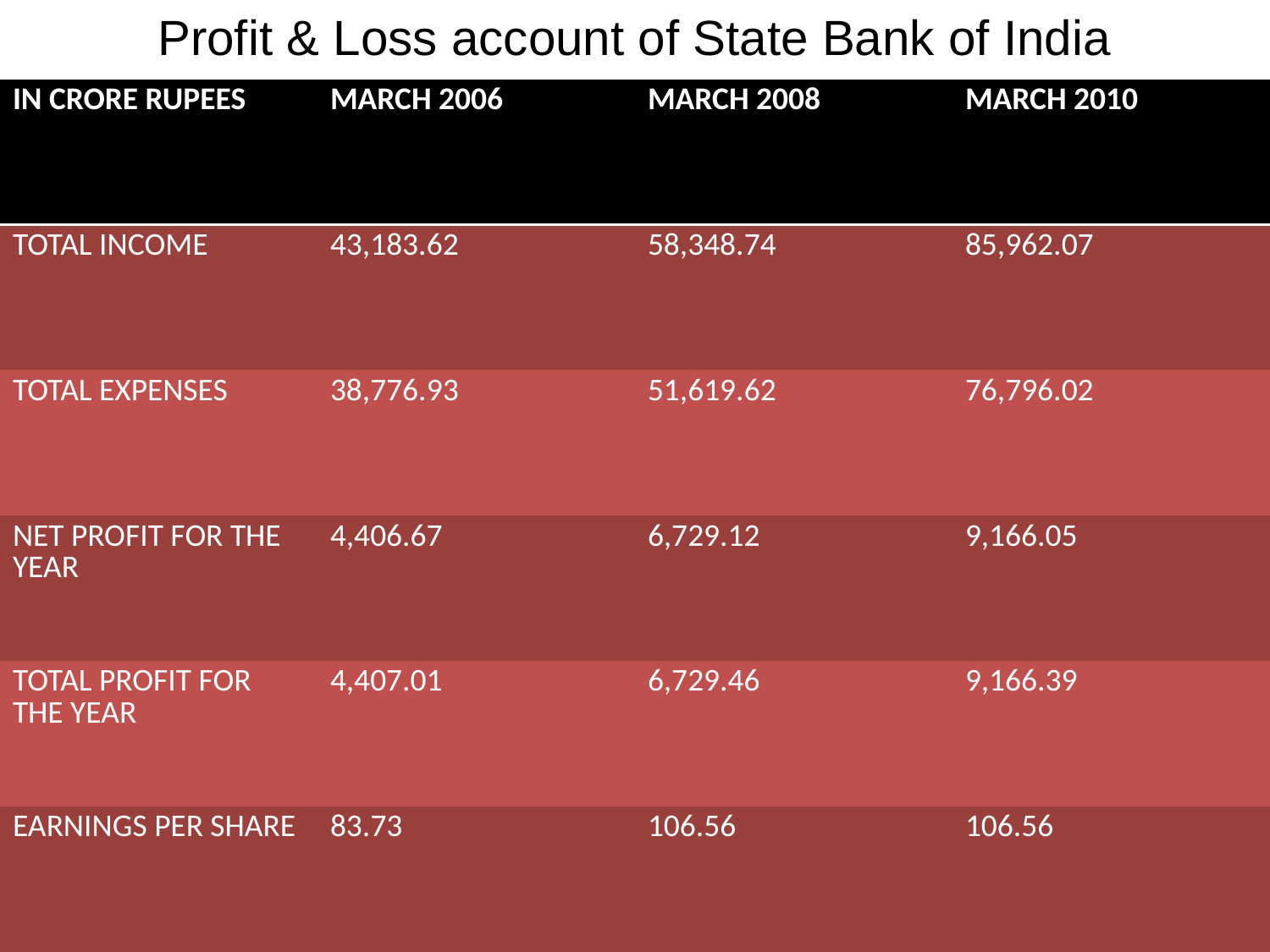

Profit & Loss account of State Bank of India
| IN CRORE RUPEES | MARCH 2006 | MARCH 2008 | MARCH 2010 |
| --- | --- | --- | --- |
| TOTAL INCOME | 43,183.62 | 58,348.74 | 85,962.07 |
| TOTAL EXPENSES | 38,776.93 | 51,619.62 | 76,796.02 |
| NET PROFIT FOR THE YEAR | 4,406.67 | 6,729.12 | 9,166.05 |
| TOTAL PROFIT FOR THE YEAR | 4,407.01 | 6,729.46 | 9,166.39 |
| EARNINGS PER SHARE | 83.73 | 106.56 | 106.56 |